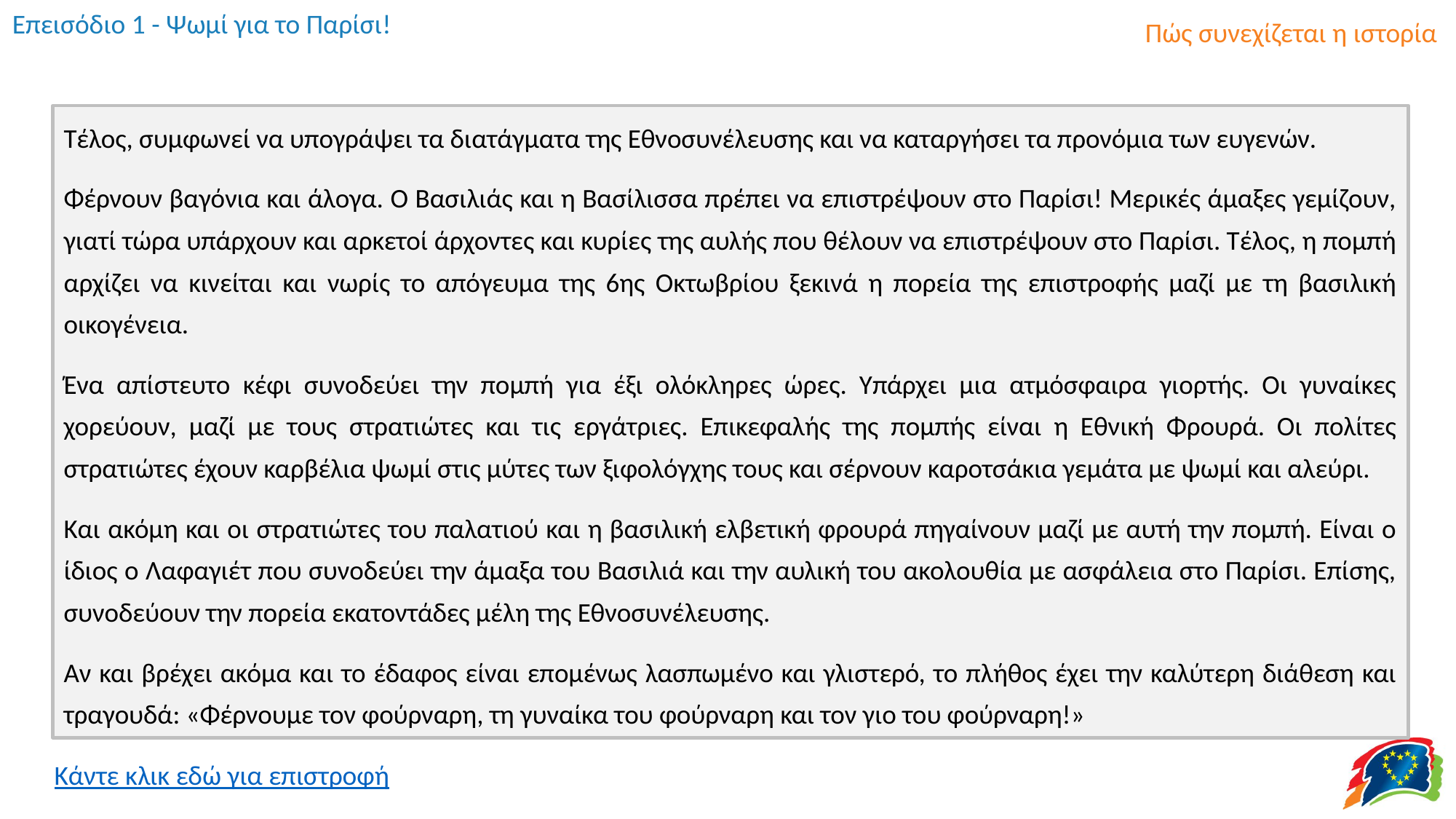

Τέλος, συμφωνεί να υπογράψει τα διατάγματα της Εθνοσυνέλευσης και να καταργήσει τα προνόμια των ευγενών.
Φέρνουν βαγόνια και άλογα. Ο Βασιλιάς και η Βασίλισσα πρέπει να επιστρέψουν στο Παρίσι! Μερικές άμαξες γεμίζουν, γιατί τώρα υπάρχουν και αρκετοί άρχοντες και κυρίες της αυλής που θέλουν να επιστρέψουν στο Παρίσι. Τέλος, η πομπή αρχίζει να κινείται και νωρίς το απόγευμα της 6ης Οκτωβρίου ξεκινά η πορεία της επιστροφής μαζί με τη βασιλική οικογένεια.
Ένα απίστευτο κέφι συνοδεύει την πομπή για έξι ολόκληρες ώρες. Υπάρχει μια ατμόσφαιρα γιορτής. Οι γυναίκες χορεύουν, μαζί με τους στρατιώτες και τις εργάτριες. Επικεφαλής της πομπής είναι η Εθνική Φρουρά. Οι πολίτες στρατιώτες έχουν καρβέλια ψωμί στις μύτες των ξιφολόγχης τους και σέρνουν καροτσάκια γεμάτα με ψωμί και αλεύρι.
Και ακόμη και οι στρατιώτες του παλατιού και η βασιλική ελβετική φρουρά πηγαίνουν μαζί με αυτή την πομπή. Είναι ο ίδιος ο Λαφαγιέτ που συνοδεύει την άμαξα του Βασιλιά και την αυλική του ακολουθία με ασφάλεια στο Παρίσι. Επίσης, συνοδεύουν την πορεία εκατοντάδες μέλη της Εθνοσυνέλευσης.
Αν και βρέχει ακόμα και το έδαφος είναι επομένως λασπωμένο και γλιστερό, το πλήθος έχει την καλύτερη διάθεση και τραγουδά: «Φέρνουμε τον φούρναρη, τη γυναίκα του φούρναρη και τον γιο του φούρναρη!»

Κάντε κλικ εδώ για επιστροφή